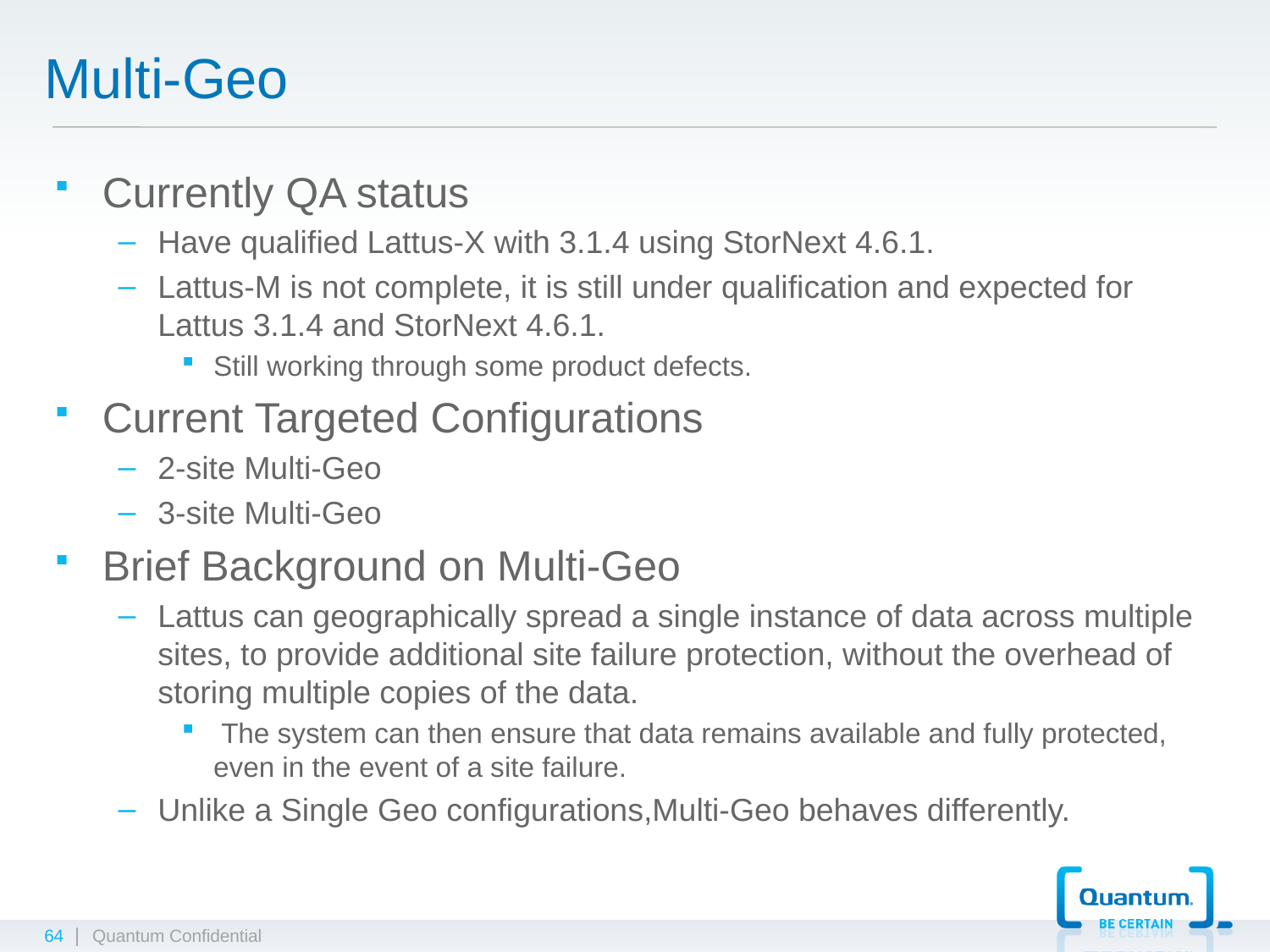

# Multi-Geo
Currently QA status
Have qualified Lattus-X with 3.1.4 using StorNext 4.6.1.
Lattus-M is not complete, it is still under qualification and expected for Lattus 3.1.4 and StorNext 4.6.1.
Still working through some product defects.
Current Targeted Configurations
2-site Multi-Geo
3-site Multi-Geo
Brief Background on Multi-Geo
Lattus can geographically spread a single instance of data across multiple sites, to provide additional site failure protection, without the overhead of storing multiple copies of the data.
 The system can then ensure that data remains available and fully protected, even in the event of a site failure.
Unlike a Single Geo configurations,Multi-Geo behaves differently.
64